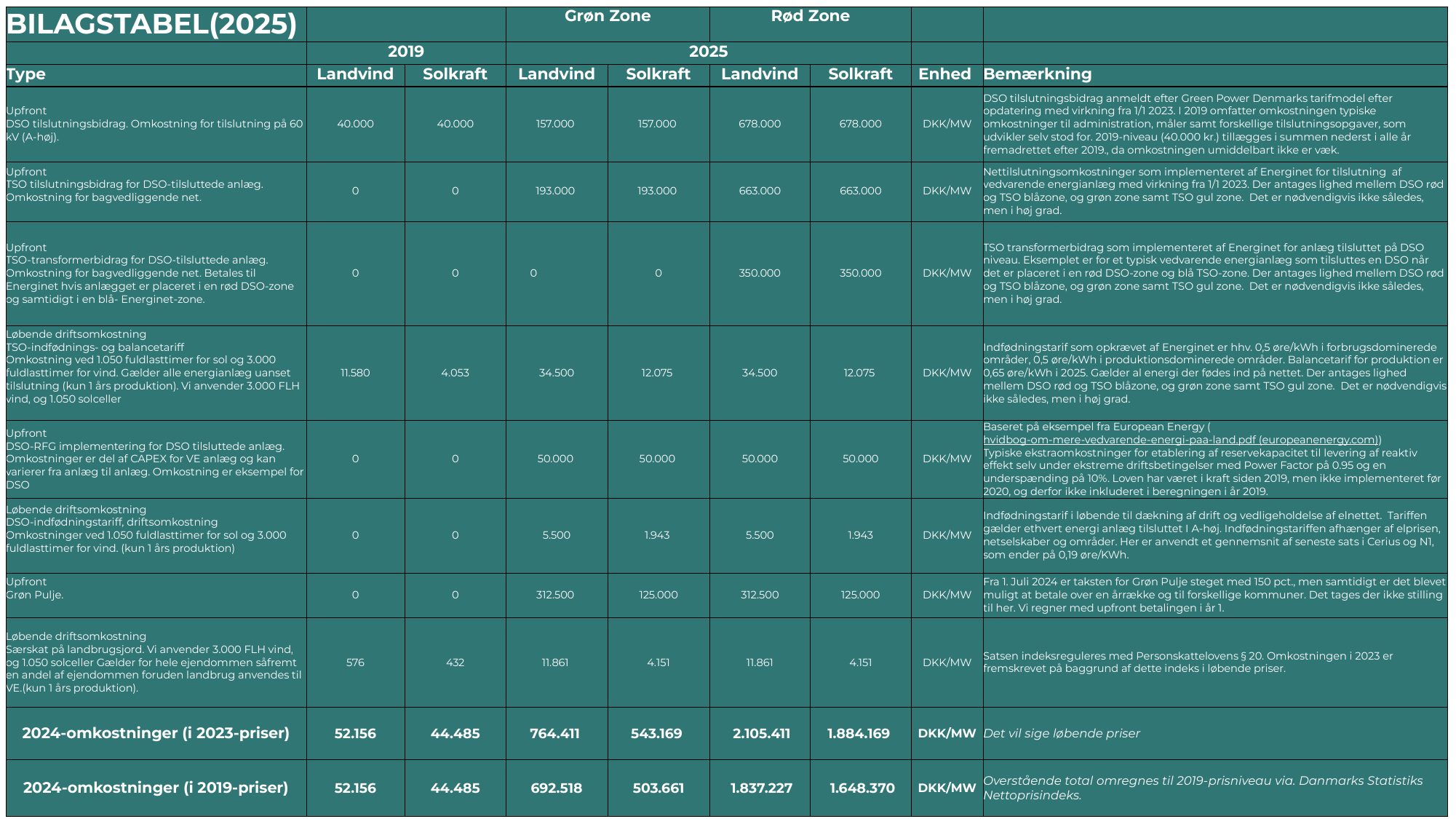

| BILAGSTABEL(2025) |  |  | Grøn Zone |  | Rød Zone |  |  |  |
| --- | --- | --- | --- | --- | --- | --- | --- | --- |
|  | 2019 |  | 2025 |  | Omkostninger 2023 |  |  |  |
| Type | Landvind | Solkraft | Landvind | Solkraft | Landvind | Solkraft | Enhed | Bemærkning |
| Upfront DSO tilslutningsbidrag. Omkostning for tilslutning på 60 kV (A-høj). | 40.000 | 40.000 | 157.000 | 157.000 | 678.000 | 678.000 | DKK/MW | DSO tilslutningsbidrag anmeldt efter Green Power Denmarks tarifmodel efter opdatering med virkning fra 1/1 2023. I 2019 omfatter omkostningen typiske omkostninger til administration, måler samt forskellige tilslutningsopgaver, som udvikler selv stod for. 2019-niveau (40.000 kr.) tillægges i summen nederst i alle år fremadrettet efter 2019., da omkostningen umiddelbart ikke er væk. |
| Upfront TSO tilslutningsbidrag for DSO-tilsluttede anlæg. Omkostning for bagvedliggende net. | 0 | 0 | 193.000 | 193.000 | 663.000 | 663.000 | DKK/MW | Nettilslutningsomkostninger som implementeret af Energinet for tilslutning af vedvarende energianlæg med virkning fra 1/1 2023. Der antages lighed mellem DSO rød og TSO blåzone, og grøn zone samt TSO gul zone. Det er nødvendigvis ikke således, men i høj grad. |
| Upfront TSO-transformerbidrag for DSO-tilsluttede anlæg. Omkostning for bagvedliggende net. Betales til Energinet hvis anlægget er placeret i en rød DSO-zone og samtidigt i en blå- Energinet-zone. | 0 | 0 | 0 | 0 | 350.000 | 350.000 | DKK/MW | TSO transformerbidrag som implementeret af Energinet for anlæg tilsluttet på DSO niveau. Eksemplet er for et typisk vedvarende energianlæg som tilsluttes en DSO når det er placeret i en rød DSO-zone og blå TSO-zone. Der antages lighed mellem DSO rød og TSO blåzone, og grøn zone samt TSO gul zone. Det er nødvendigvis ikke således, men i høj grad. |
| Løbende driftsomkostning TSO-indfødnings- og balancetariff Omkostning ved 1.050 fuldlasttimer for sol og 3.000 fuldlasttimer for vind. Gælder alle energianlæg uanset tilslutning (kun 1 års produktion). Vi anvender 3.000 FLH vind, og 1.050 solceller | 11.580 | 4.053 | 34.500 | 12.075 | 34.500 | 12.075 | DKK/MW | Indfødningstarif som opkrævet af Energinet er hhv. 0,5 øre/kWh i forbrugsdominerede områder, 0,5 øre/kWh i produktionsdominerede områder. Balancetarif for produktion er 0,65 øre/kWh i 2025. Gælder al energi der fødes ind på nettet. Der antages lighed mellem DSO rød og TSO blåzone, og grøn zone samt TSO gul zone. Det er nødvendigvis ikke således, men i høj grad. |
| Upfront DSO-RFG implementering for DSO tilsluttede anlæg. Omkostninger er del af CAPEX for VE anlæg og kan varierer fra anlæg til anlæg. Omkostning er eksempel for DSO | 0 | 0 | 50.000 | 50.000 | 50.000 | 50.000 | DKK/MW | Baseret på eksempel fra European Energy (hvidbog-om-mere-vedvarende-energi-paa-land.pdf (europeanenergy.com)) Typiske ekstraomkostninger for etablering af reservekapacitet til levering af reaktiv effekt selv under ekstreme driftsbetingelser med Power Factor på 0.95 og en underspænding på 10%. Loven har været i kraft siden 2019, men ikke implementeret før 2020, og derfor ikke inkluderet i beregningen i år 2019. |
| Løbende driftsomkostning DSO-indfødningstariff, driftsomkostning Omkostninger ved 1.050 fuldlasttimer for sol og 3.000 fuldlasttimer for vind. (kun 1 års produktion) | 0 | 0 | 5.500 | 1.943 | 5.500 | 1.943 | DKK/MW | Indfødningstarif i løbende til dækning af drift og vedligeholdelse af elnettet. Tariffen gælder ethvert energi anlæg tilsluttet I A-høj. Indfødningstariffen afhænger af elprisen, netselskaber og områder. Her er anvendt et gennemsnit af seneste sats i Cerius og N1, som ender på 0,19 øre/KWh. |
| Upfront Grøn Pulje. | 0 | 0 | 312.500 | 125.000 | 312.500 | 125.000 | DKK/MW | Fra 1. Juli 2024 er taksten for Grøn Pulje steget med 150 pct., men samtidigt er det blevet muligt at betale over en årrække og til forskellige kommuner. Det tages der ikke stilling til her. Vi regner med upfront betalingen i år 1. |
| Løbende driftsomkostning Særskat på landbrugsjord. Vi anvender 3.000 FLH vind, og 1.050 solceller Gælder for hele ejendommen såfremt en andel af ejendommen foruden landbrug anvendes til VE.(kun 1 års produktion). | 576 | 432 | 11.861 | 4.151 | 11.861 | 4.151 | DKK/MW | Satsen indeksreguleres med Personskattelovens § 20. Omkostningen i 2023 er fremskrevet på baggrund af dette indeks i løbende priser. |
| 2024-omkostninger (i 2023-priser) | 52.156 | 44.485 | 764.411 | 543.169 | 2.105.411 | 1.884.169 | DKK/MW | Det vil sige løbende priser |
| 2024-omkostninger (i 2019-priser) | 52.156 | 44.485 | 692.518 | 503.661 | 1.837.227 | 1.648.370 | DKK/MW | Overstående total omregnes til 2019-prisniveau via. Danmarks Statistiks Nettoprisindeks. |